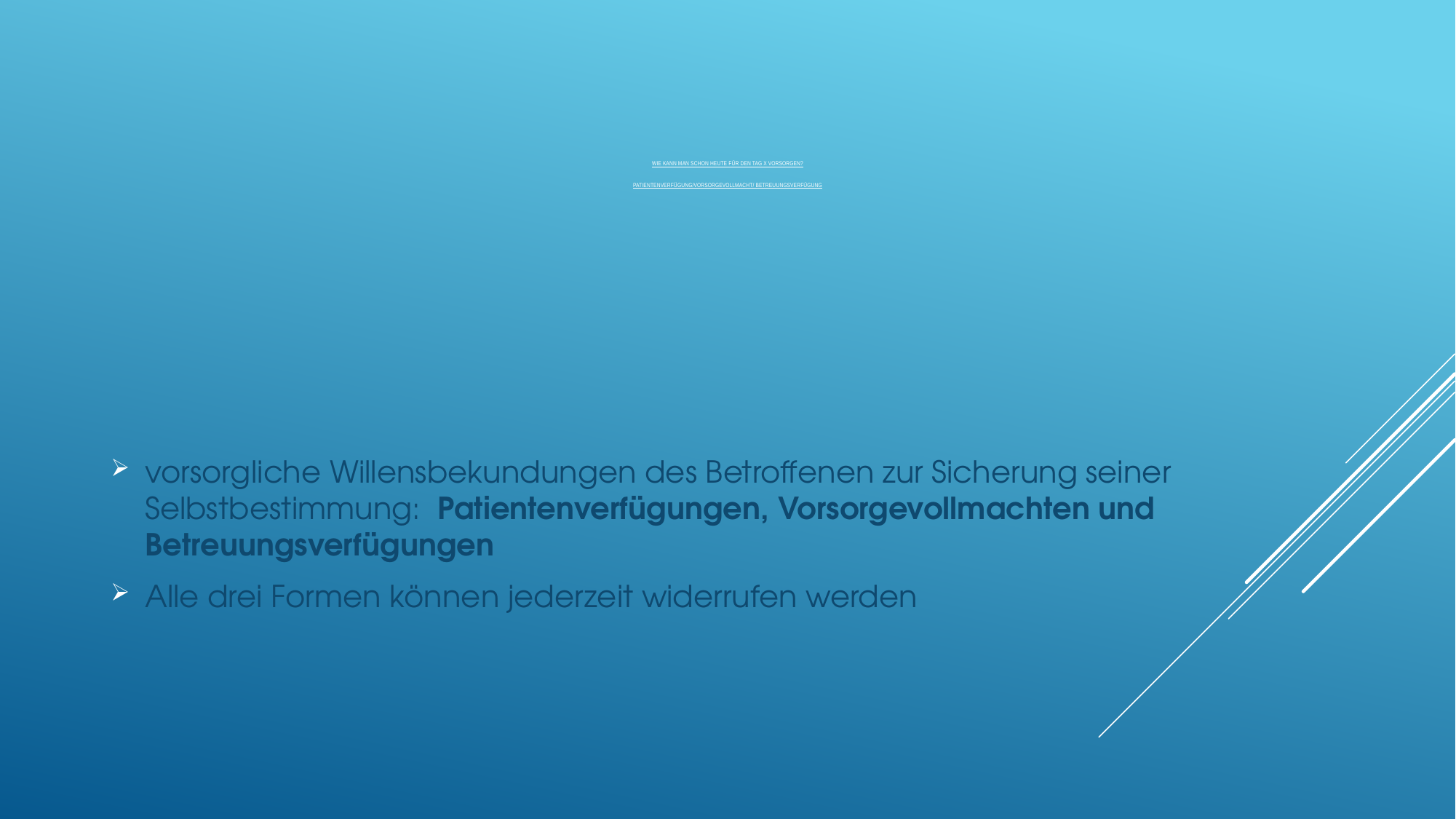

# Wie kann man schon heute für den Tag X vorsorgen? Patientenverfügung/Vorsorgevollmacht/ Betreuungsverfügung
vorsorgliche Willensbekundungen des Betroffenen zur Sicherung seiner Selbstbestimmung:  Patientenverfügungen, Vorsorgevollmachten und Betreuungsverfügungen
Alle drei Formen können jederzeit widerrufen werden